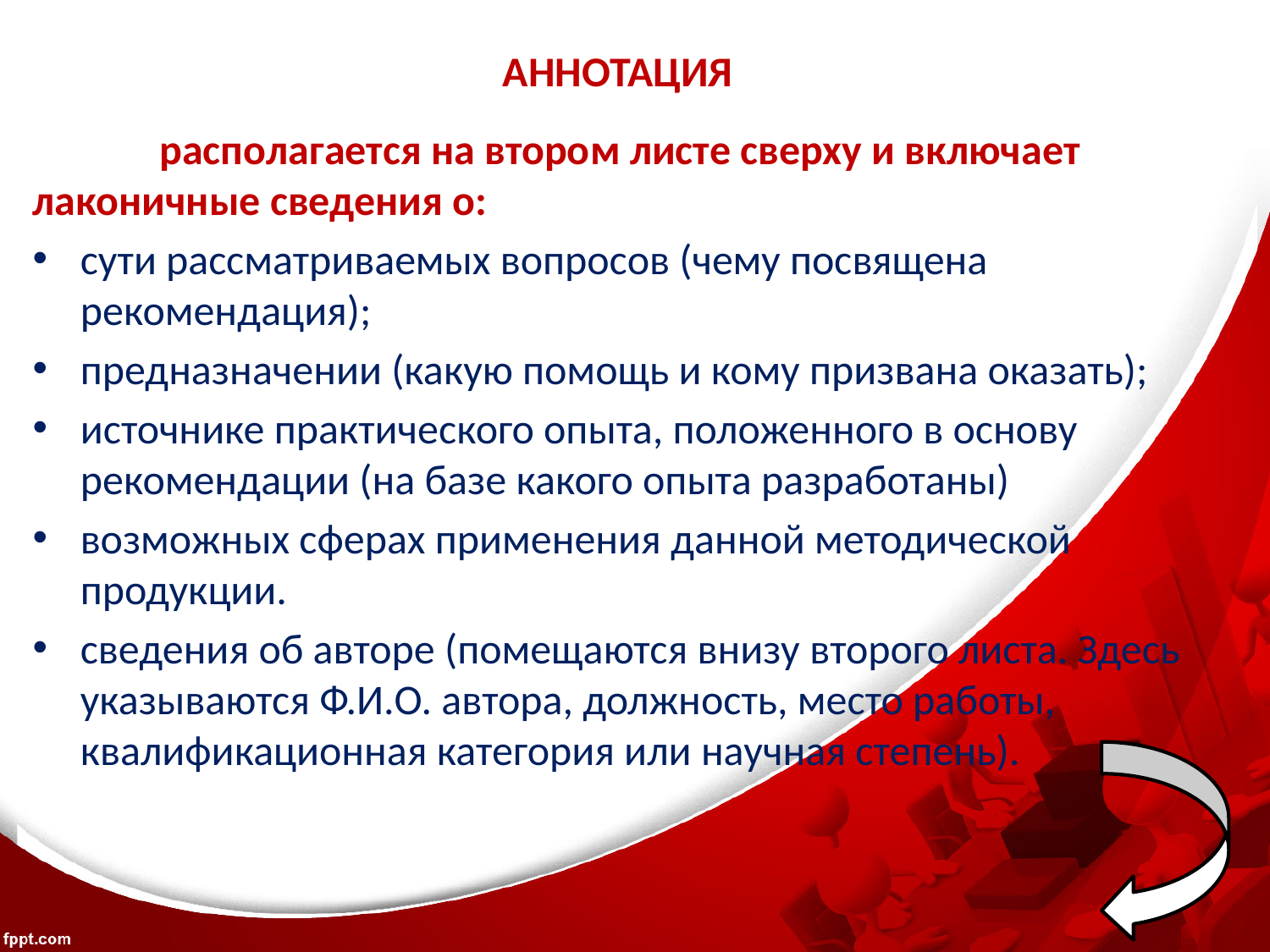

# АННОТАЦИЯ
	располагается на втором листе сверху и включает лаконичные сведения о:
сути рассматриваемых вопросов (чему посвящена рекомендация);
предназначении (какую помощь и кому призвана оказать);
источнике практического опыта, положенного в основу рекомендации (на базе какого опыта разработаны)
возможных сферах применения данной методической продукции.
сведения об авторе (помещаются внизу второго листа. Здесь указываются Ф.И.О. автора, должность, место работы, квалификационная категория или научная степень).